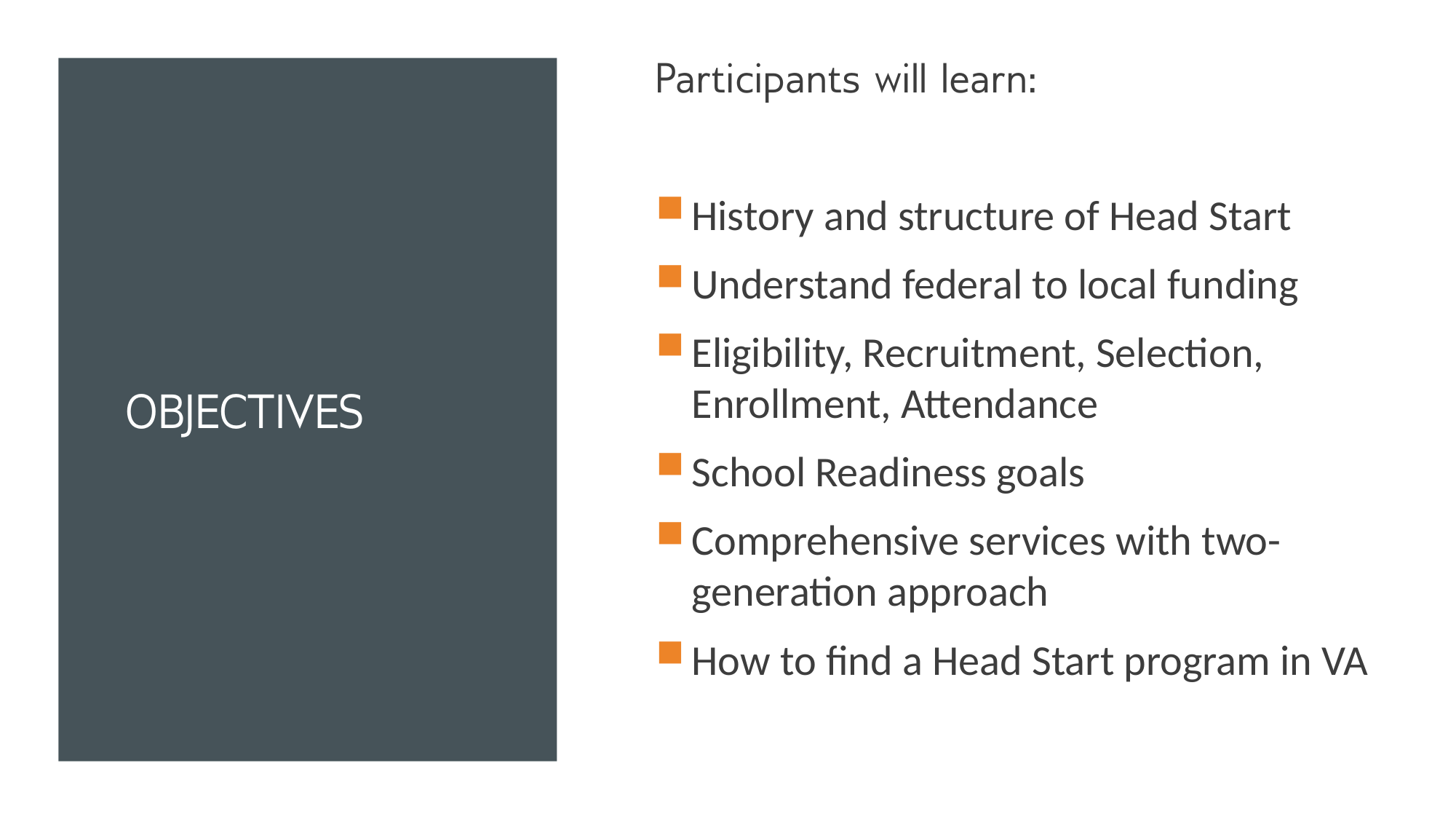

# Objectives
Participants will learn:

History and structure of Head Start
Understand federal to local funding
Eligibility, Recruitment, Selection, Enrollment, Attendance
School Readiness goals
Comprehensive services with two-generation approach
How to find a Head Start program in VA